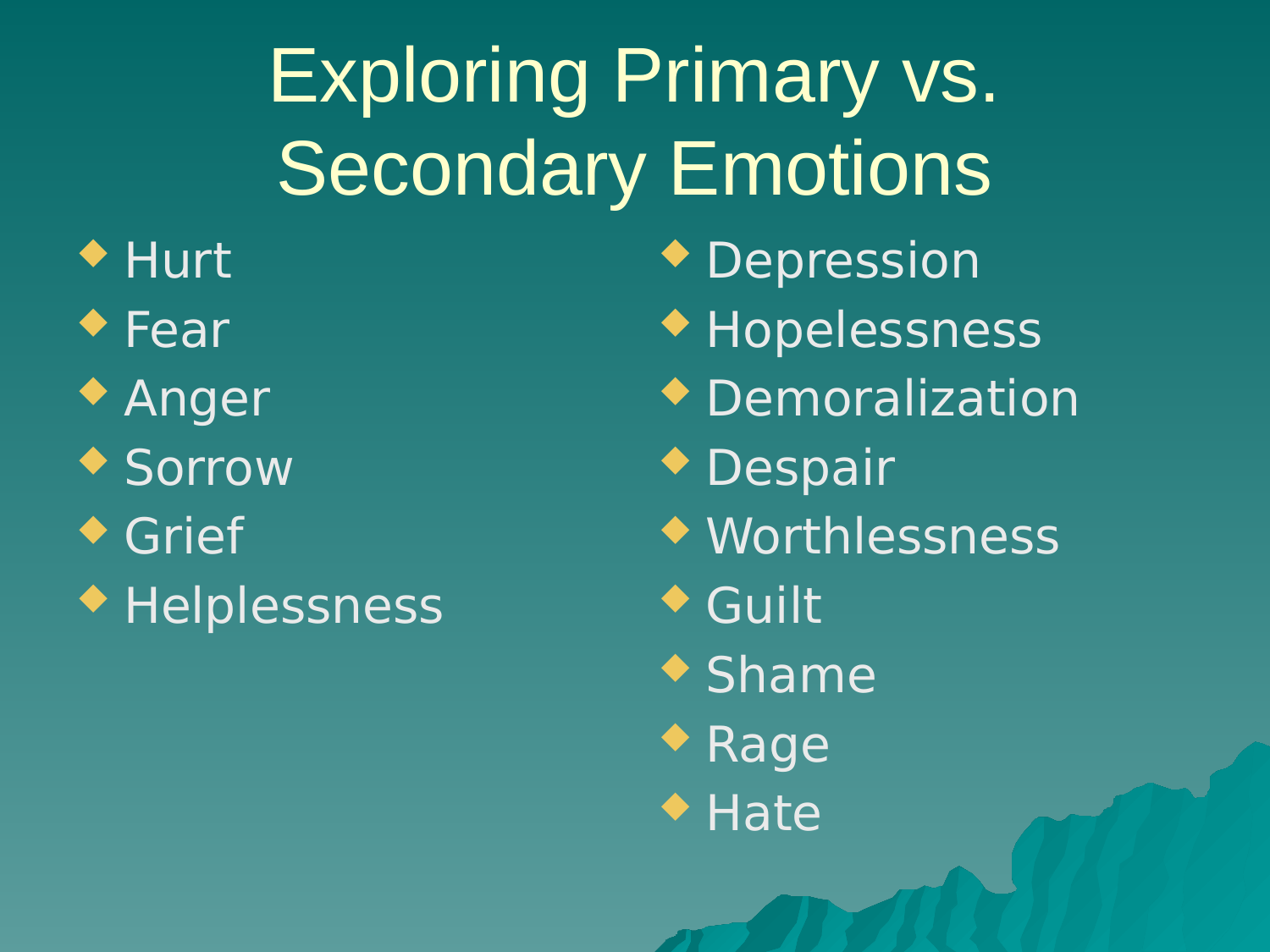

# Exploring Primary vs. Secondary Emotions
Hurt
Fear
Anger
Sorrow
Grief
Helplessness
Depression
Hopelessness
Demoralization
Despair
Worthlessness
Guilt
Shame
Rage
Hate